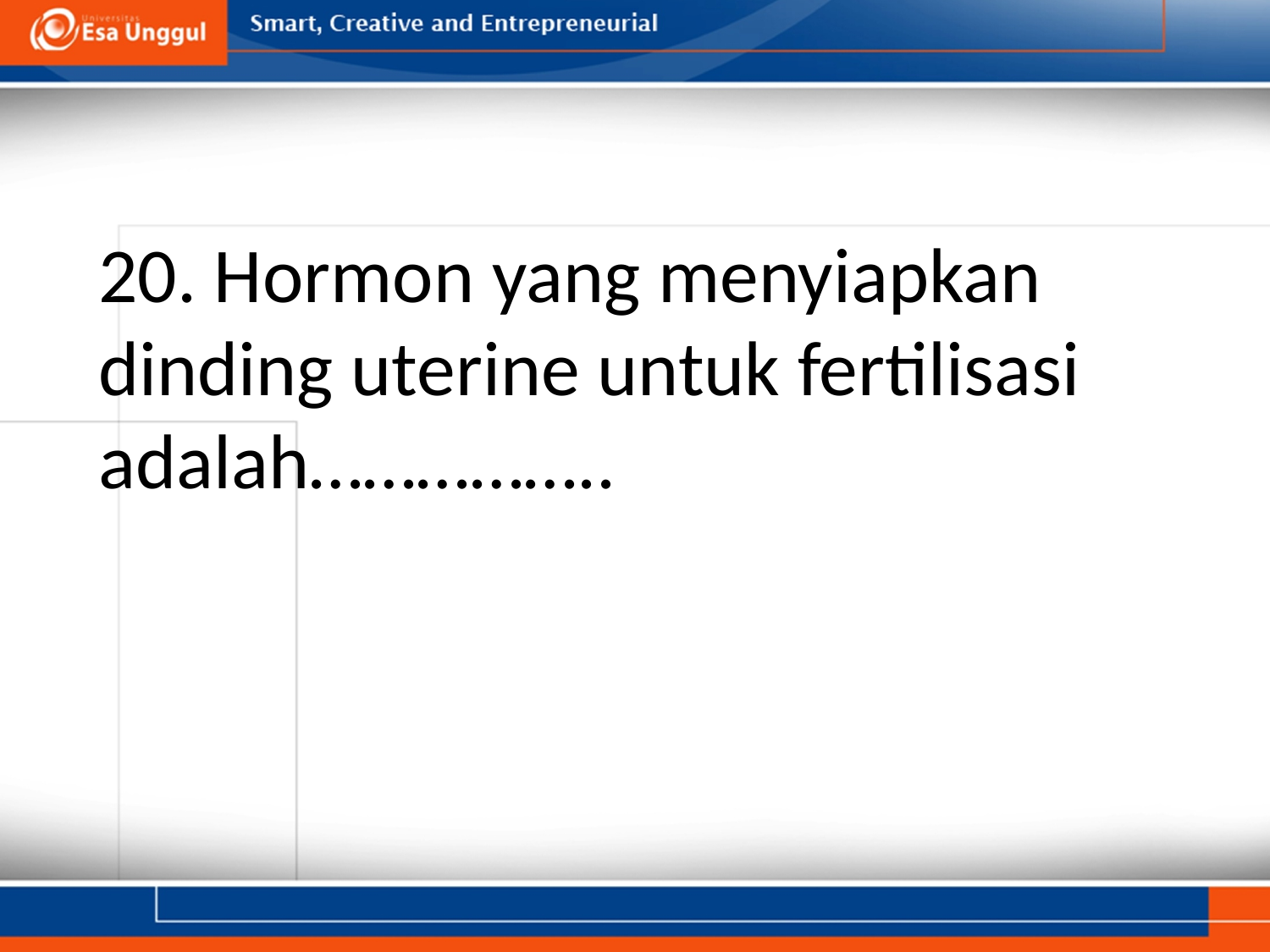

# 20. Hormon yang menyiapkan dinding uterine untuk fertilisasi adalah……………..